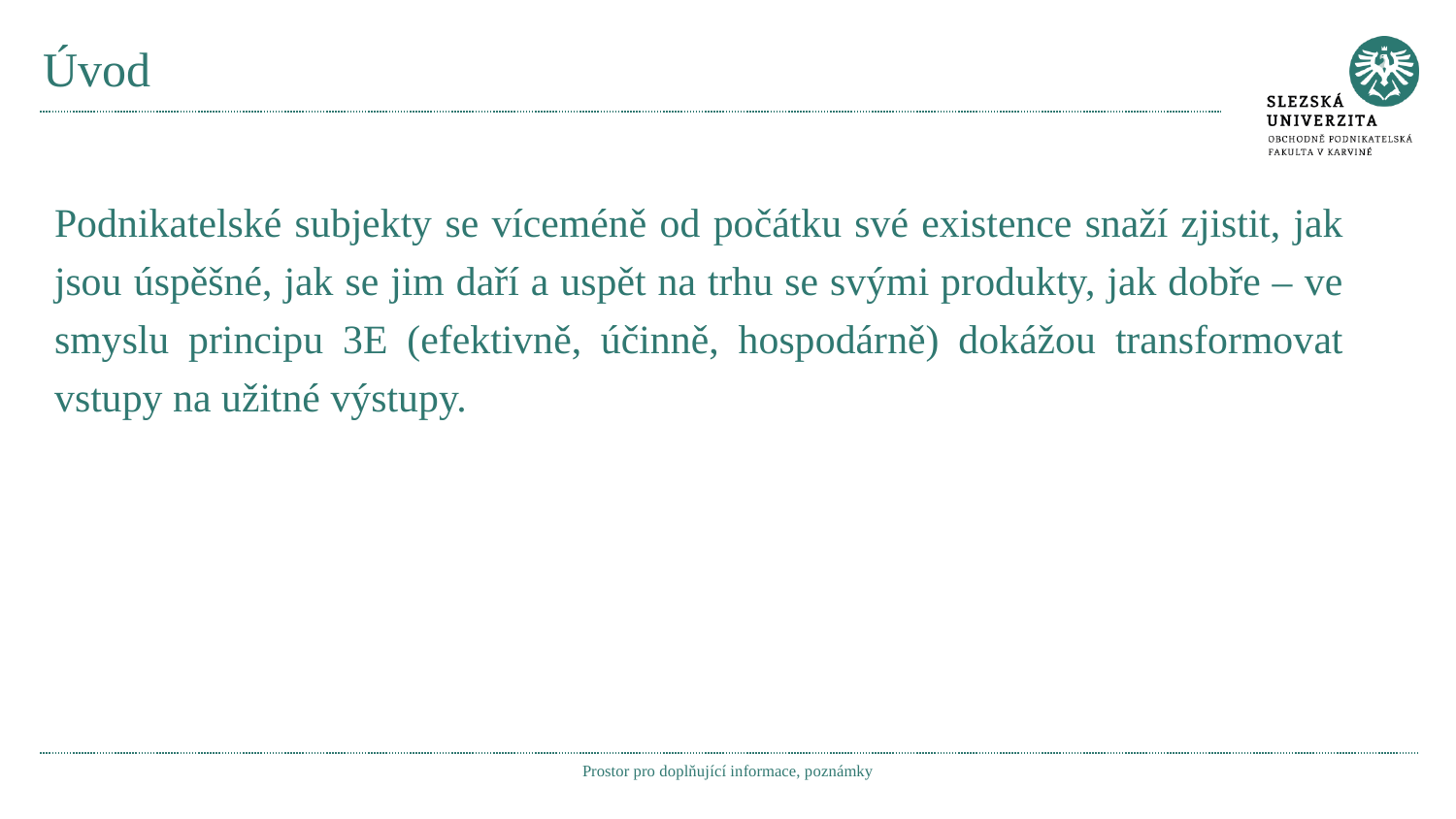

# Úvod
Podnikatelské subjekty se víceméně od počátku své existence snaží zjistit, jak jsou úspěšné, jak se jim daří a uspět na trhu se svými produkty, jak dobře – ve smyslu principu 3E (efektivně, účinně, hospodárně) dokážou transformovat vstupy na užitné výstupy.
Prostor pro doplňující informace, poznámky